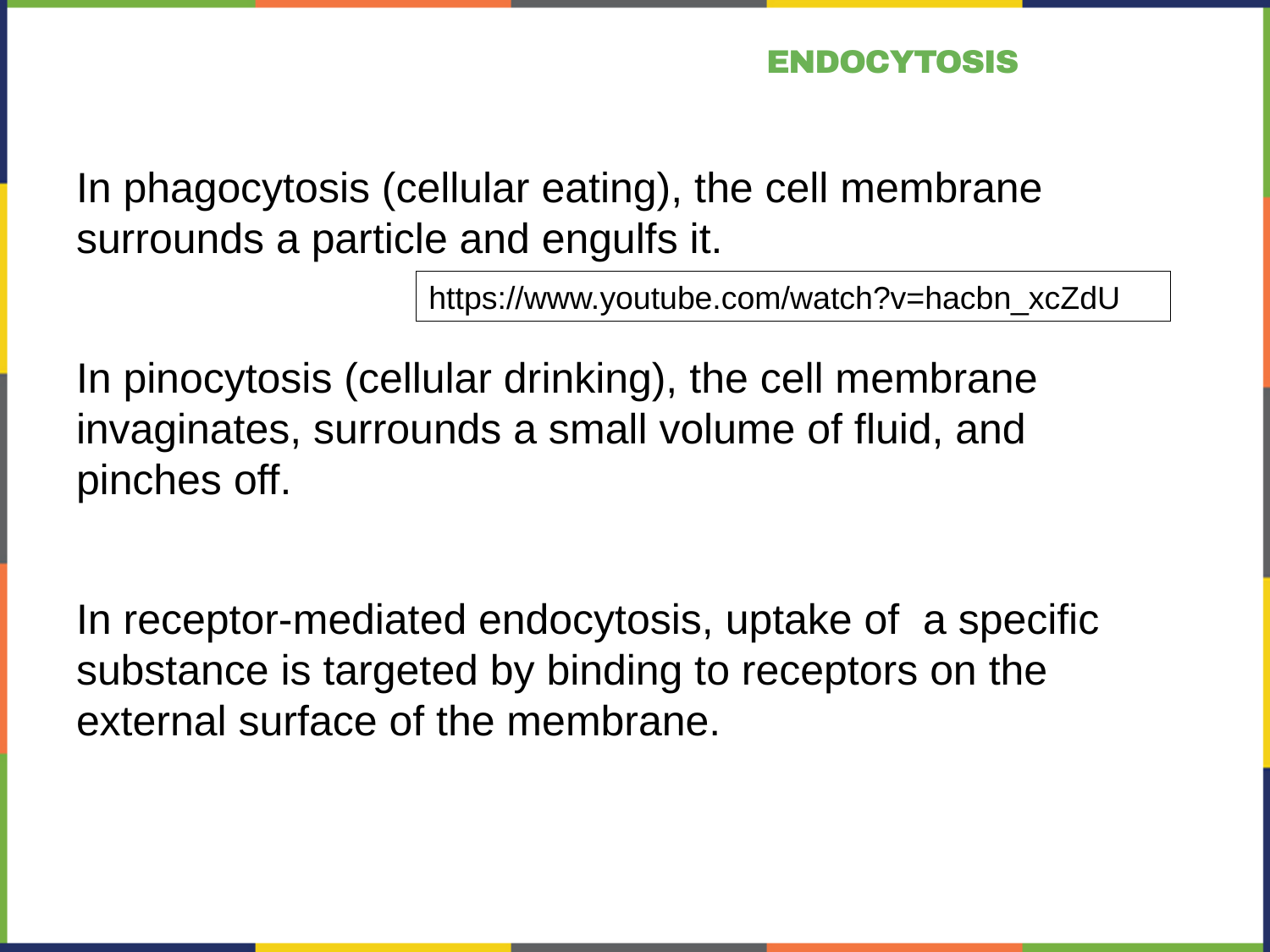

# endocytosis
In phagocytosis (cellular eating), the cell membrane surrounds a particle and engulfs it.

In pinocytosis (cellular drinking), the cell membrane invaginates, surrounds a small volume of fluid, and pinches off.

In receptor-mediated endocytosis, uptake of  a specific substance is targeted by binding to receptors on the external surface of the membrane.
https://www.youtube.com/watch?v=hacbn_xcZdU